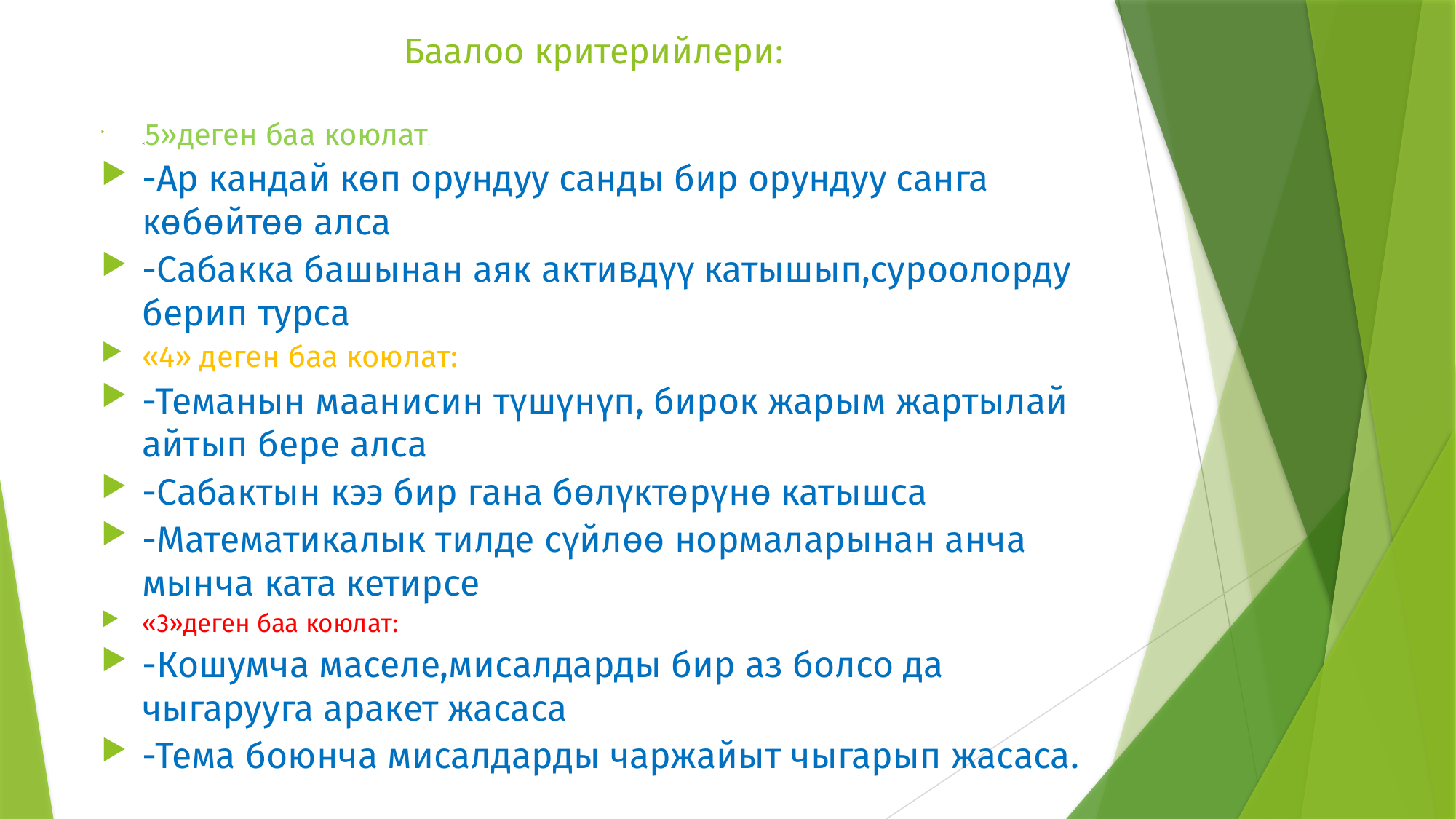

# Баалоо критерийлери:
«5»деген баа коюлат:
-Ар кандай көп орундуу санды бир орундуу санга көбөйтөө алса
-Сабакка башынан аяк активдүү катышып,суроолорду берип турса
«4» деген баа коюлат:
-Теманын маанисин түшүнүп, бирок жарым жартылай айтып бере алса
-Сабактын кээ бир гана бөлүктөрүнө катышса
-Математикалык тилде сүйлөө нормаларынан анча мынча ката кетирсе
«3»деген баа коюлат:
-Кошумча маселе,мисалдарды бир аз болсо да чыгарууга аракет жасаса
-Тема боюнча мисалдарды чаржайыт чыгарып жасаса.